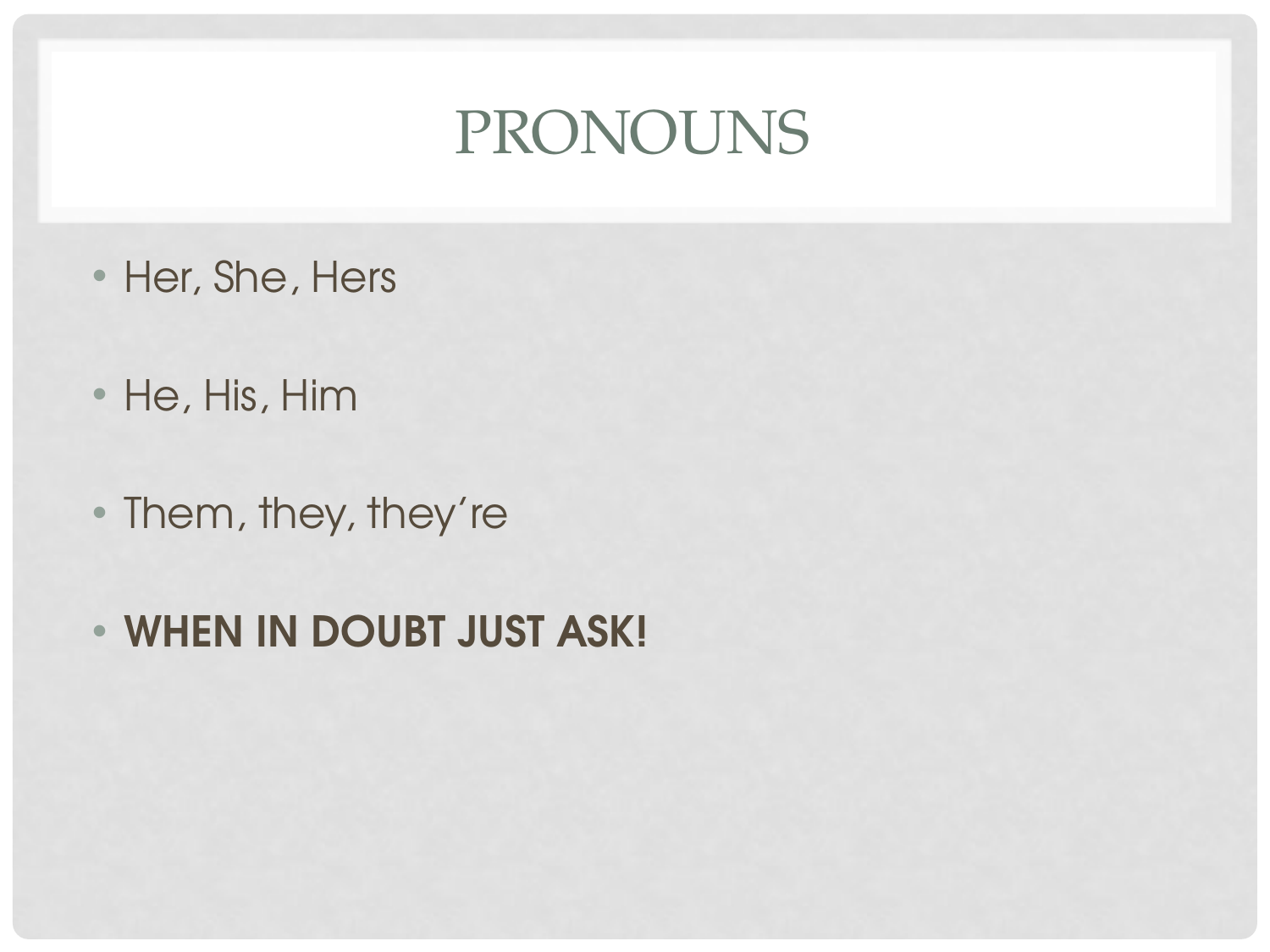

# Pronouns
Her, She, Hers

He, His, Him

Them, they, they’re

WHEN IN DOUBT JUST ASK!